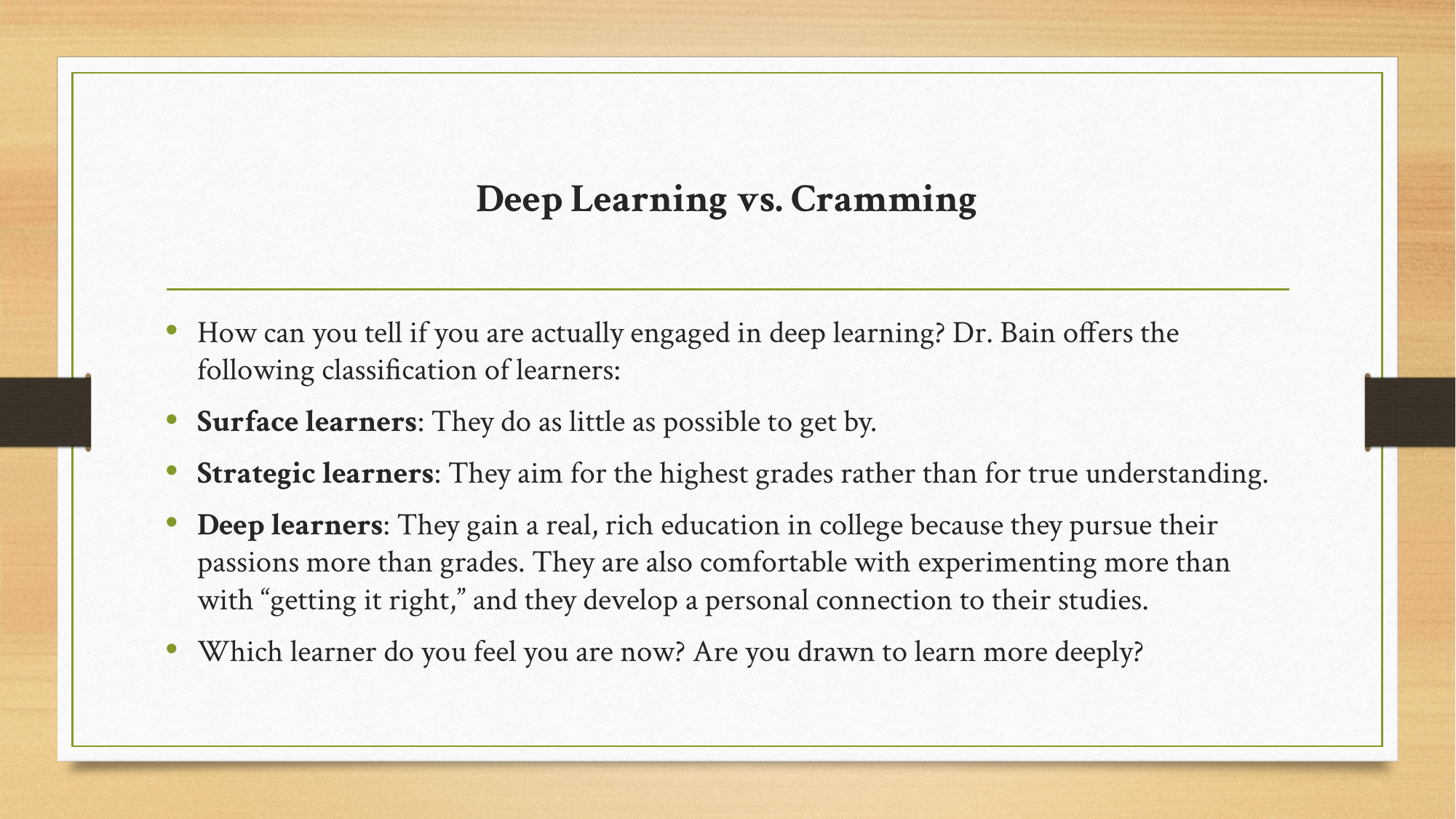

# Deep Learning vs. Cramming
How can you tell if you are actually engaged in deep learning? Dr. Bain offers the following classification of learners:
Surface learners: They do as little as possible to get by.
Strategic learners: They aim for the highest grades rather than for true understanding.
Deep learners: They gain a real, rich education in college because they pursue their passions more than grades. They are also comfortable with experimenting more than with “getting it right,” and they develop a personal connection to their studies.
Which learner do you feel you are now? Are you drawn to learn more deeply?